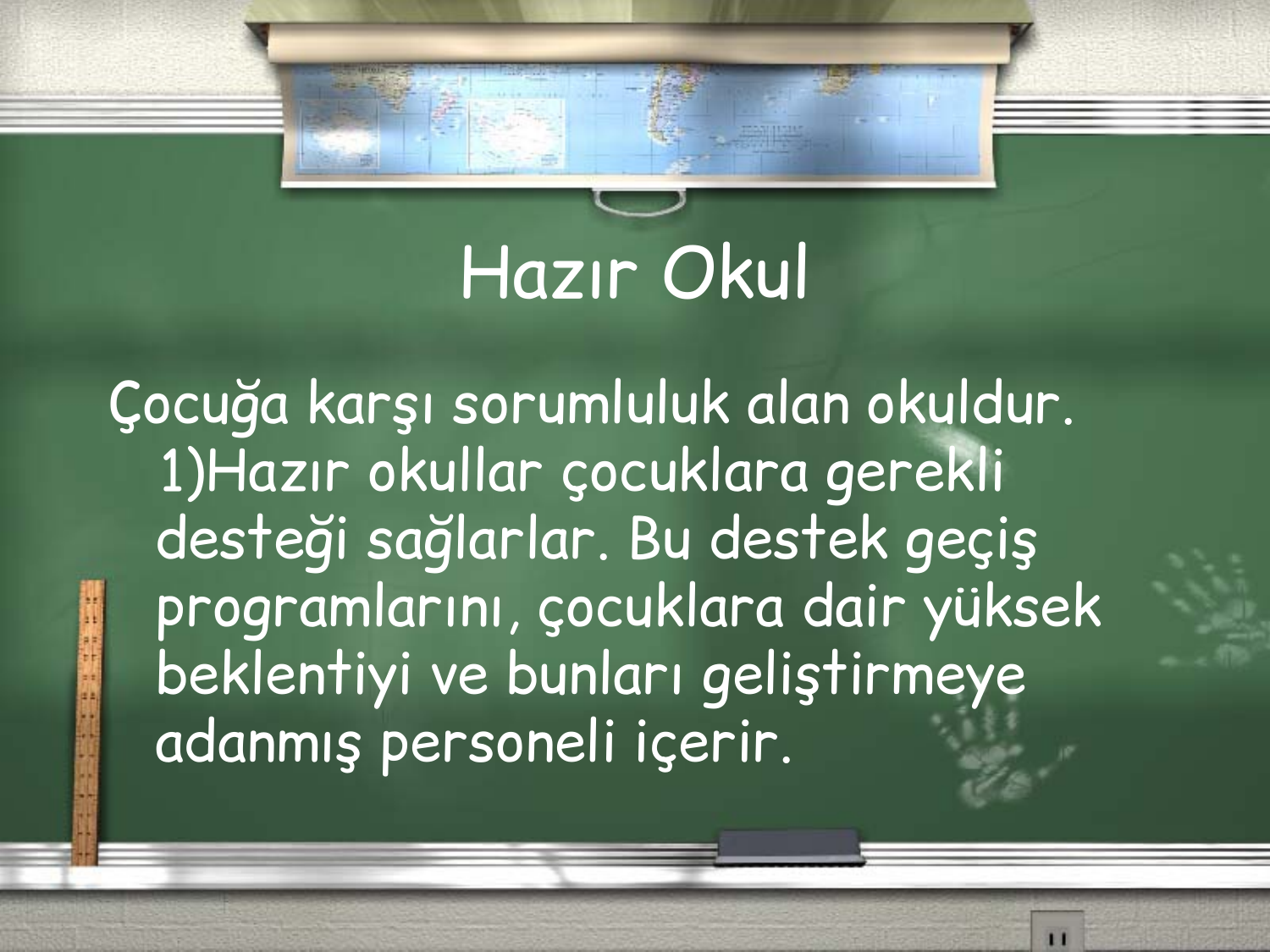

Hazır Okul
Çocuğa karşı sorumluluk alan okuldur.
   1)Hazır okullar çocuklara gerekli desteği sağlarlar. Bu destek geçiş programlarını, çocuklara dair yüksek beklentiyi ve bunları geliştirmeye adanmış personeli içerir.